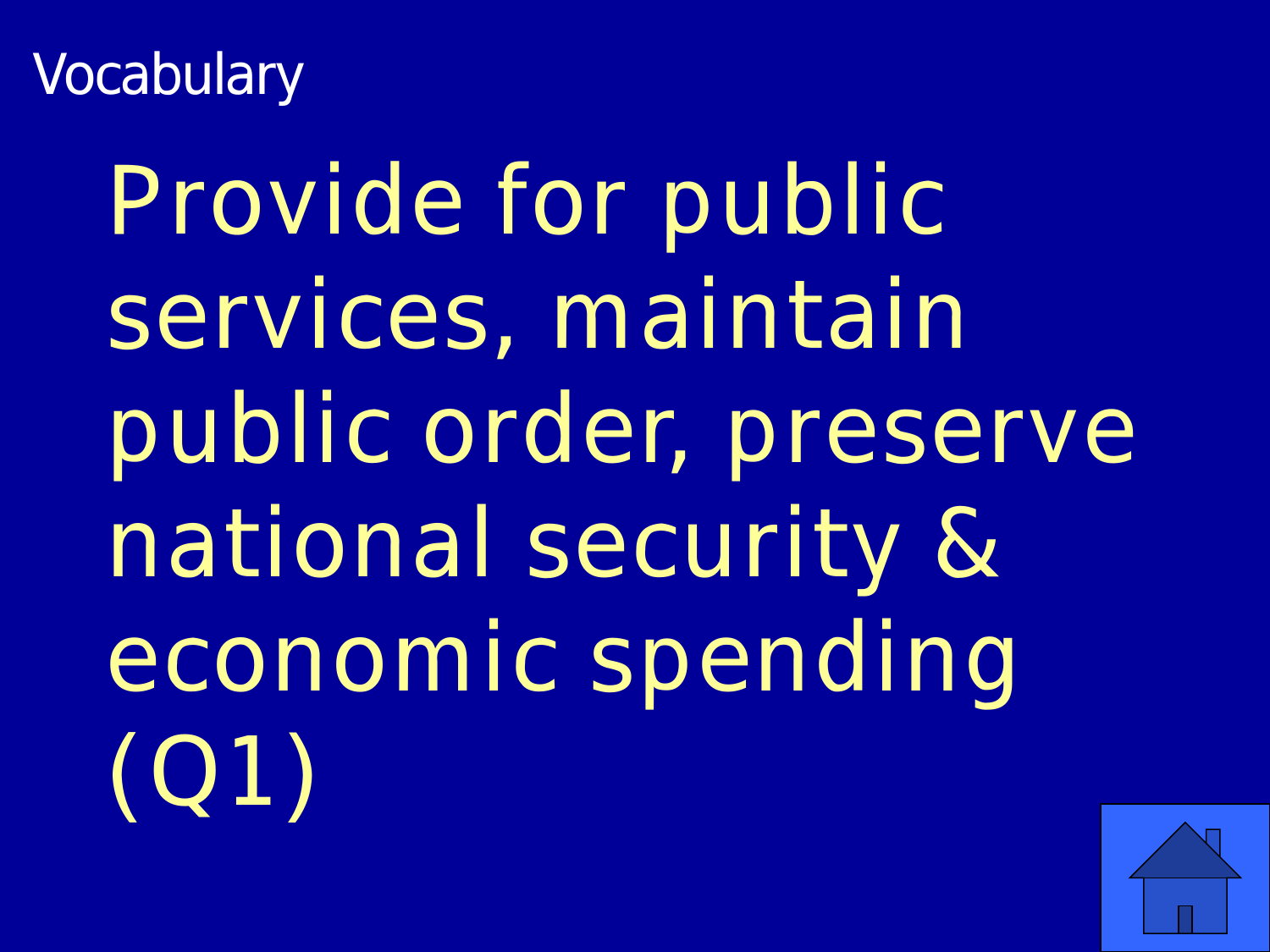

Vocabulary
# Provide for public services, maintain public order, preserve national security & economic spending (Q1)